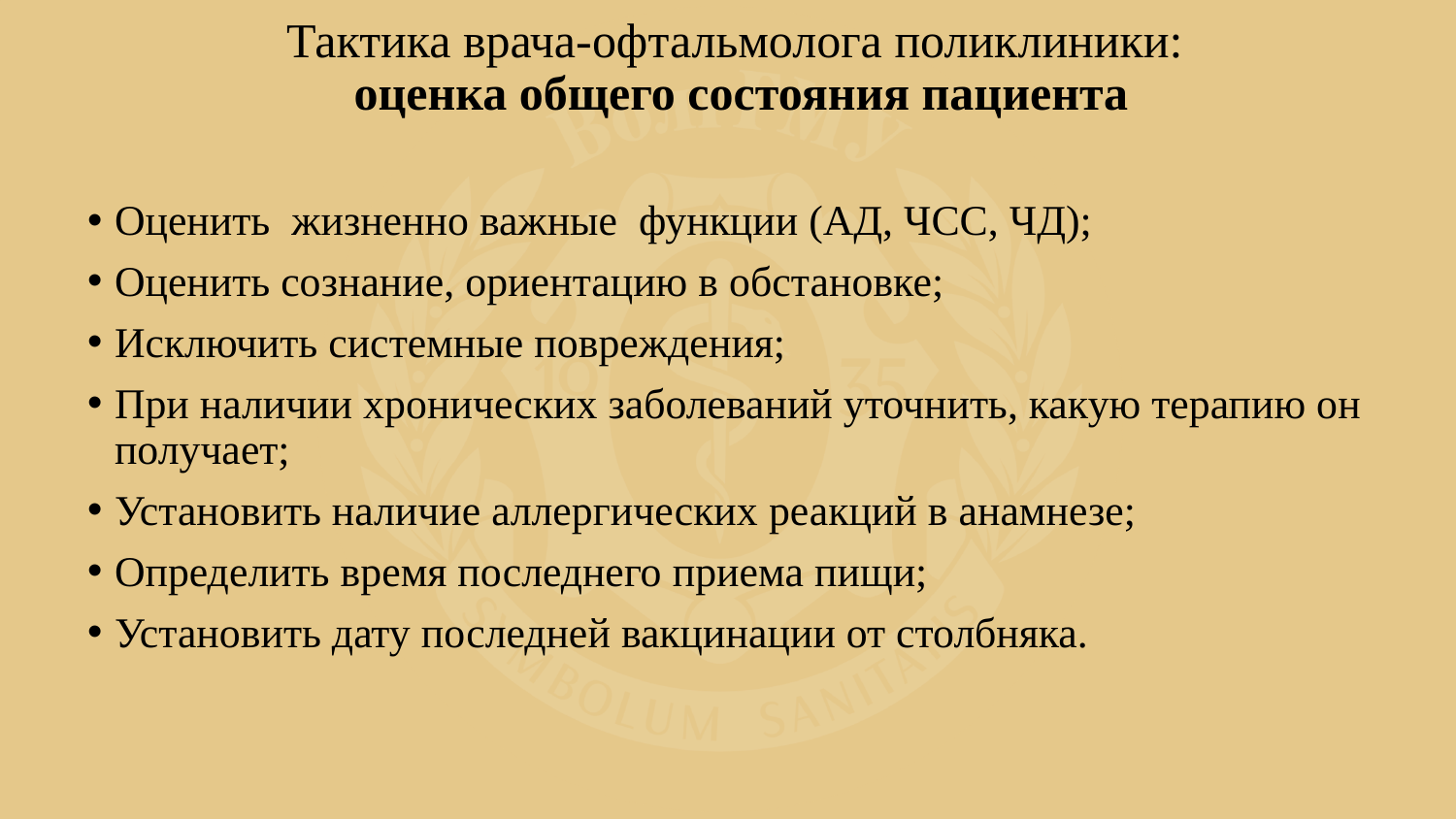

# Тактика врача-офтальмолога поликлиники: оценка общего состояния пациента
Оценить  жизненно важные  функции (АД, ЧСС, ЧД);
Оценить сознание, ориентацию в обстановке;
Исключить системные повреждения;
При наличии хронических заболеваний уточнить, какую терапию он получает;
Установить наличие аллергических реакций в анамнезе;
Определить время последнего приема пищи;
Установить дату последней вакцинации от столбняка.